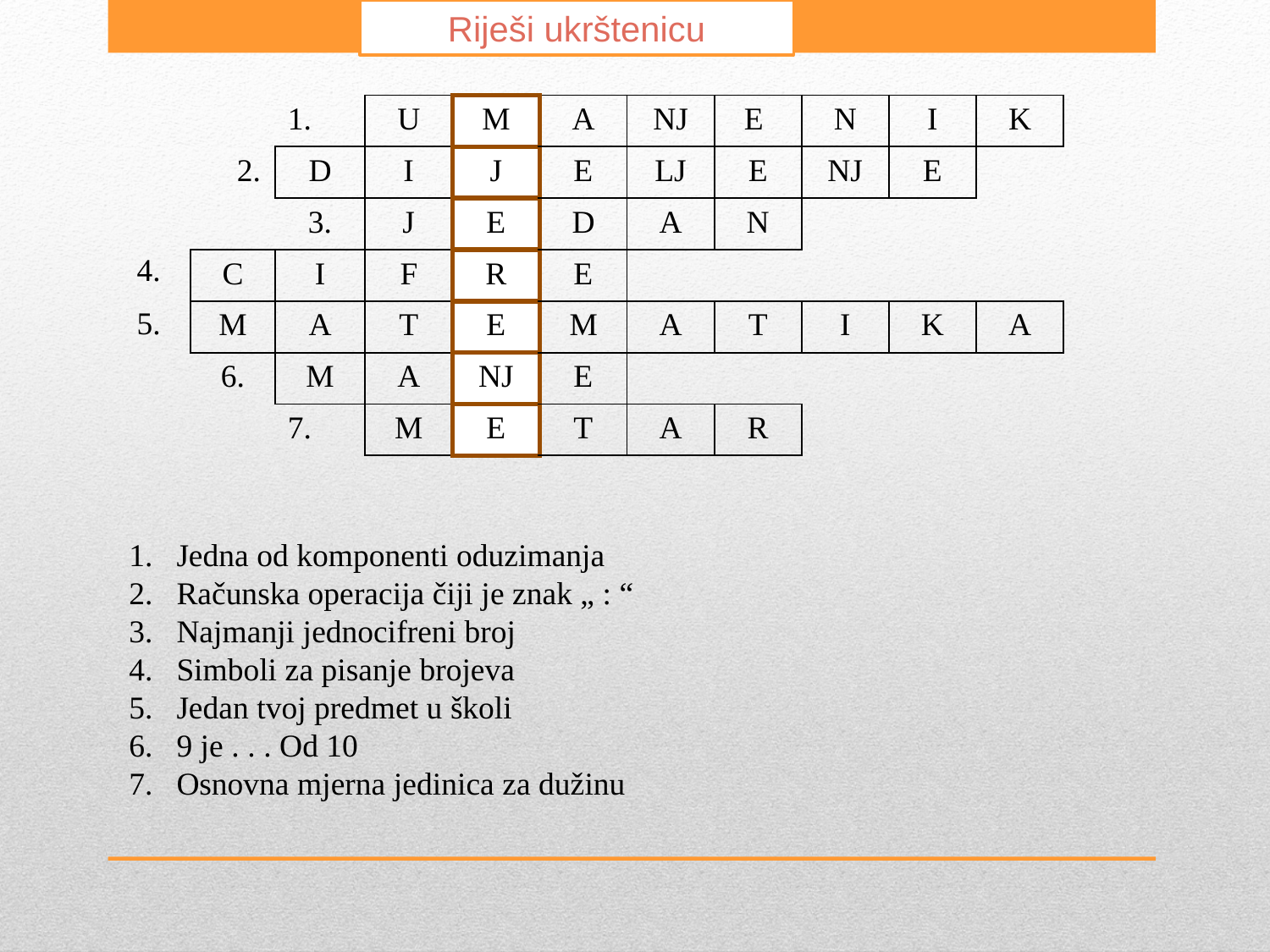

Riješi ukrštenicu
|  | 1. | U | M | A | NJ | E | N | I | K |
| --- | --- | --- | --- | --- | --- | --- | --- | --- | --- |
| 2. | D | I | J | E | LJ | E | NJ | E |  |
|  | 3. | J | E | D | A | N |  |  |  |
| C | I | F | R | E |  |  |  |  |  |
| M | A | T | E | M | A | T | I | K | A |
| 6. | M | A | NJ | E |  |  |  |  |  |
|  | 7. | M | E | T | A | R |  |  |  |
 4.
 5.
Jedna od komponenti oduzimanja
Računska operacija čiji je znak „ : “
Najmanji jednocifreni broj
Simboli za pisanje brojeva
Jedan tvoj predmet u školi
9 je . . . Od 10
Osnovna mjerna jedinica za dužinu
#